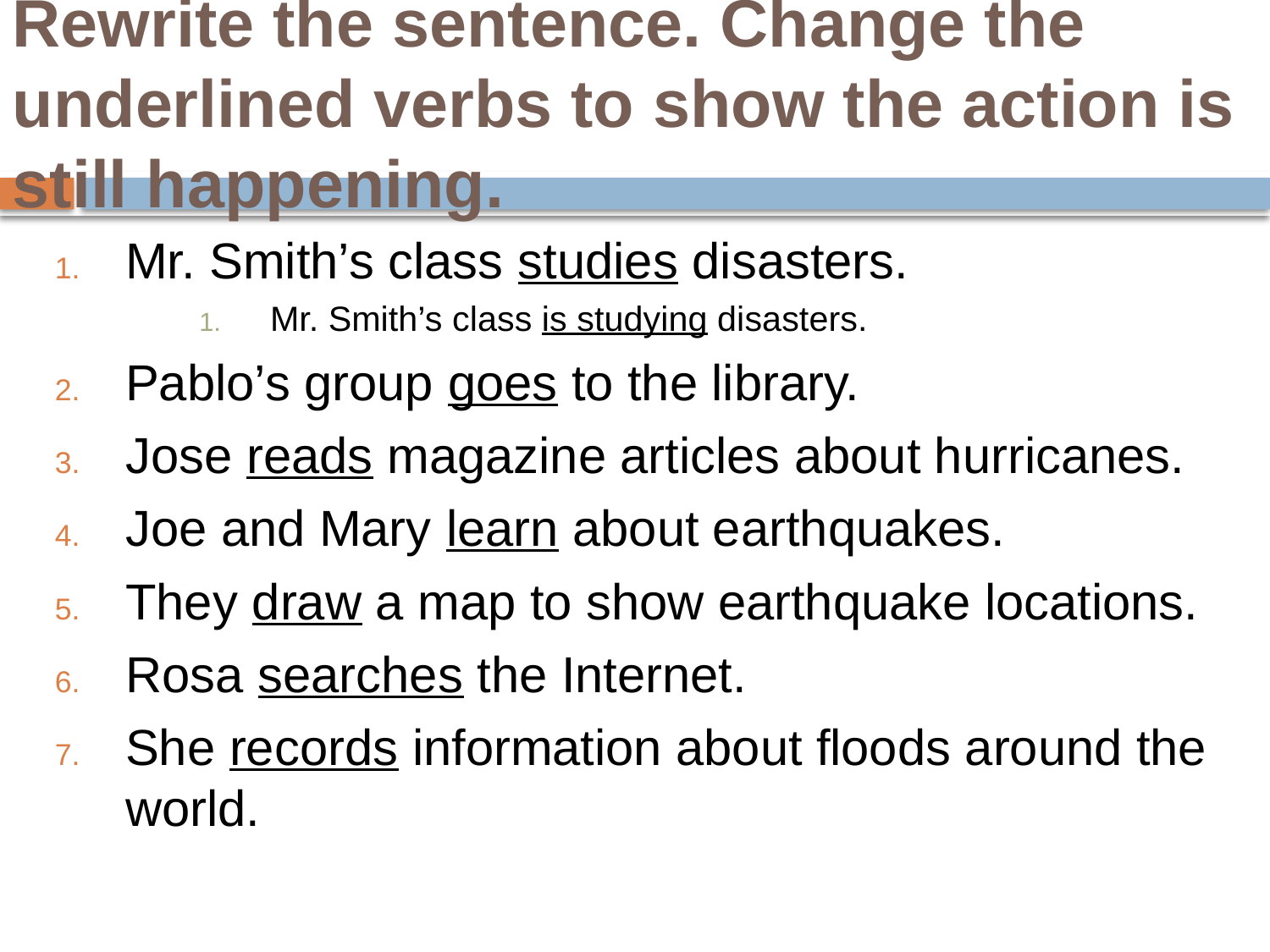

# Rewrite the sentence. Change the underlined verbs to show the action is still happening.
Mr. Smith’s class studies disasters.
Mr. Smith’s class is studying disasters.
Pablo’s group goes to the library.
Jose reads magazine articles about hurricanes.
Joe and Mary learn about earthquakes.
They draw a map to show earthquake locations.
Rosa searches the Internet.
She records information about floods around the world.